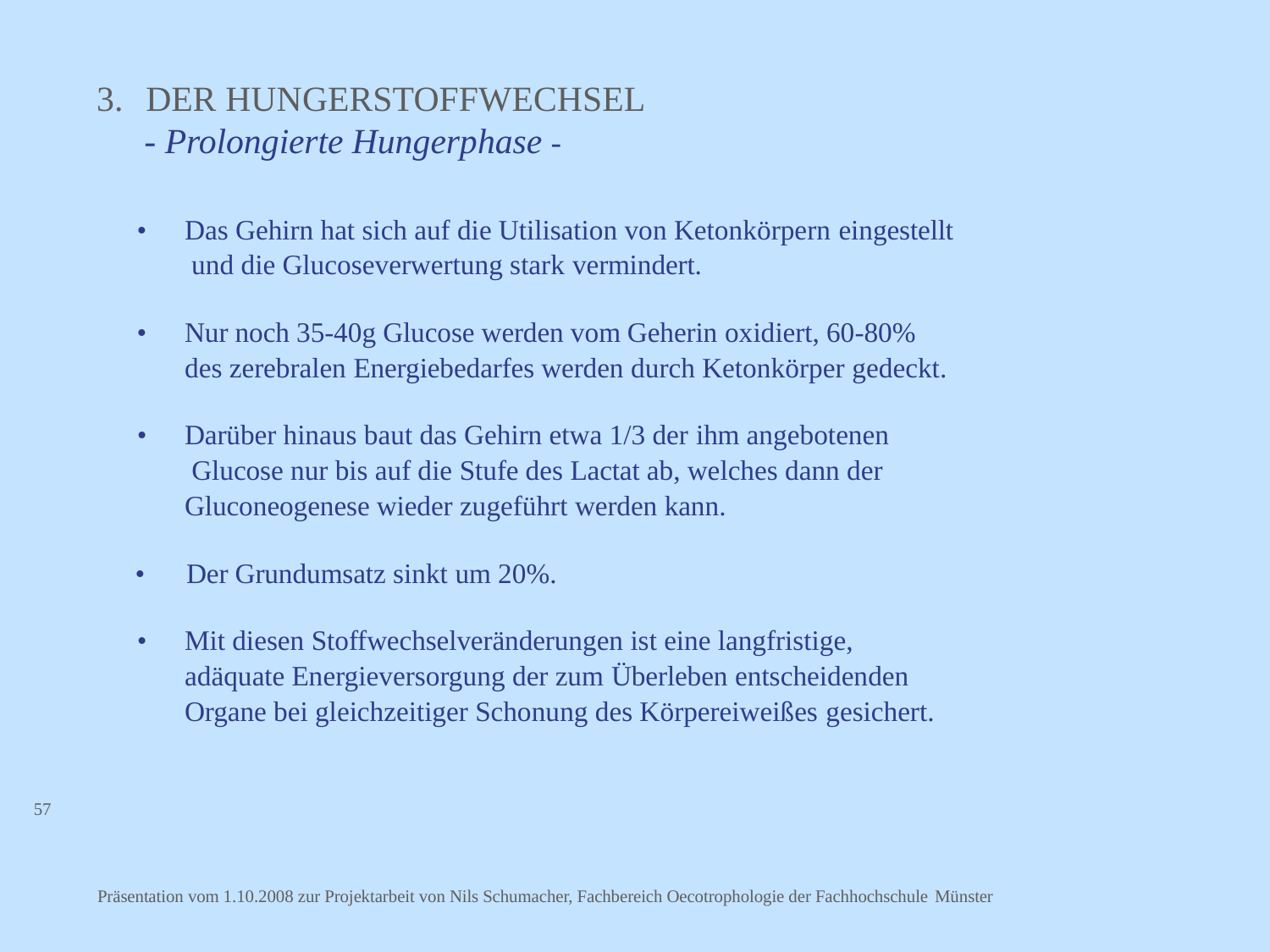

# 3.	DER HUNGERSTOFFWECHSEL
- Prolongierte Hungerphase -
•	Das Gehirn hat sich auf die Utilisation von Ketonkörpern eingestellt  und die Glucoseverwertung stark vermindert.

•	Nur noch 35-40g Glucose werden vom Geherin oxidiert, 60-80%  des zerebralen Energiebedarfes werden durch Ketonkörper gedeckt.

•	Darüber hinaus baut das Gehirn etwa 1/3 der ihm angebotenen  Glucose nur bis auf die Stufe des Lactat ab, welches dann der  Gluconeogenese wieder zugeführt werden kann.

•	Der Grundumsatz sinkt um 20%.

•	Mit diesen Stoffwechselveränderungen ist eine langfristige,  adäquate Energieversorgung der zum Überleben entscheidenden  Organe bei gleichzeitiger Schonung des Körpereiweißes gesichert.
57
Präsentation vom 1.10.2008 zur Projektarbeit von Nils Schumacher, Fachbereich Oecotrophologie der Fachhochschule Münster